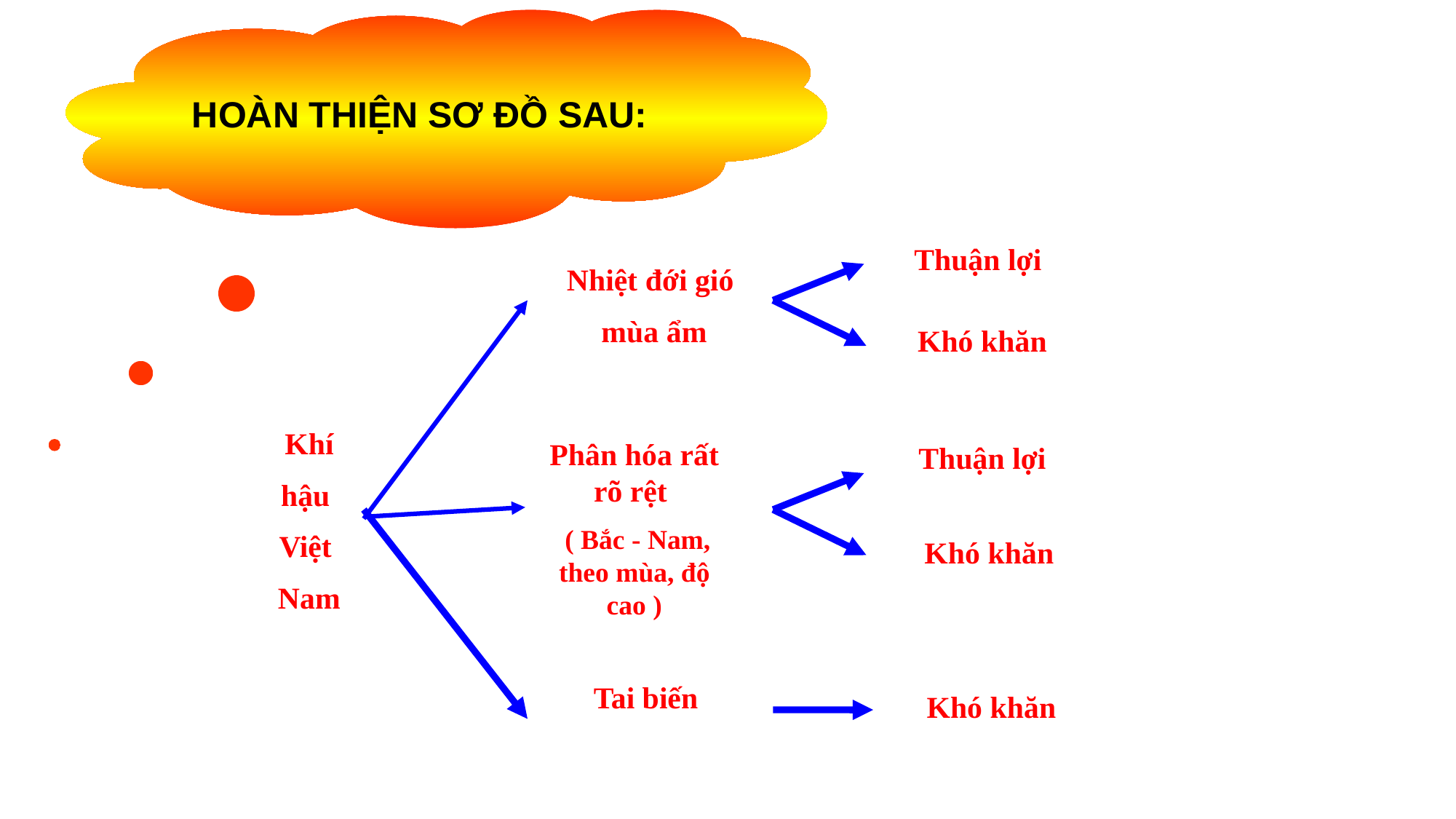

HOÀN THIỆN SƠ ĐỒ SAU:
Thuận lợi
Nhiệt đới gió
 mùa ẩm

Khó khăn
Khí
hậu
Việt
Nam
Phân hóa rất rõ rệt
 ( Bắc - Nam, theo mùa, độ cao )

Thuận lợi

Khó khăn
Tai biến

Khó khăn